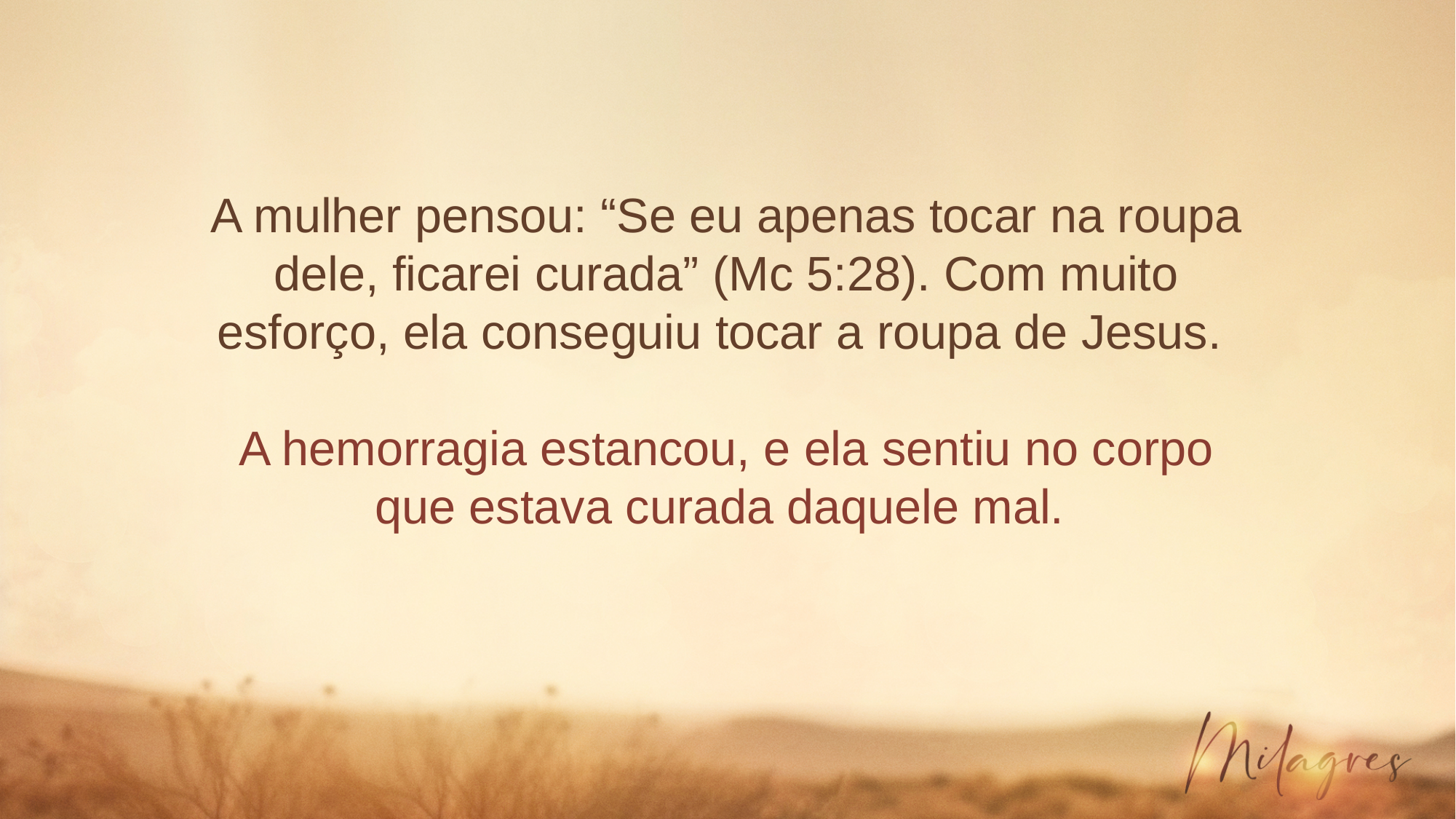

A mulher pensou: “Se eu apenas tocar na roupa dele, ficarei curada” (Mc 5:28). Com muito esforço, ela conseguiu tocar a roupa de Jesus.

A hemorragia estancou, e ela sentiu no corpo que estava curada daquele mal.